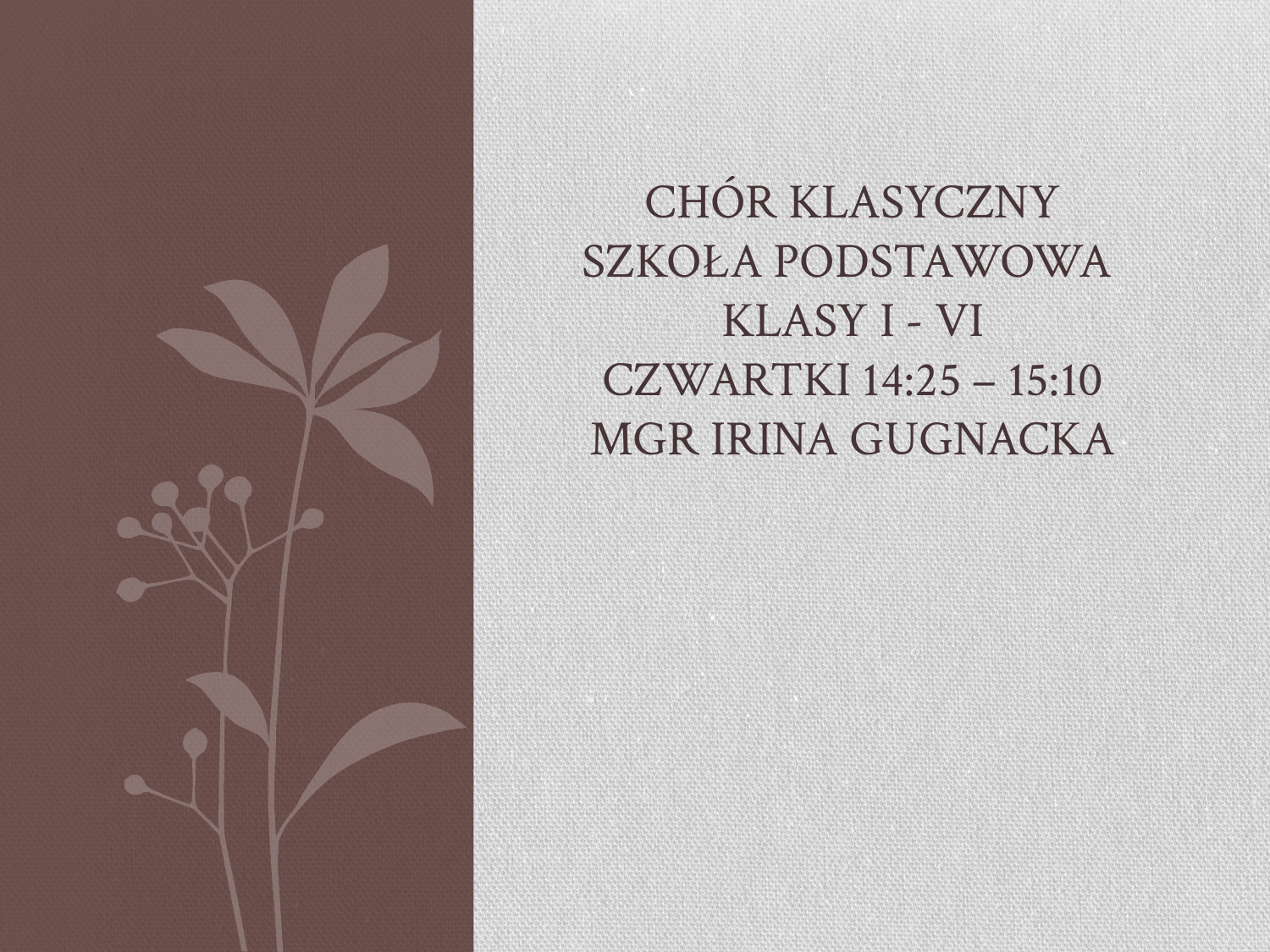

# Chór klasyczny szkoła podstawowa klasy I - VI czwartki 14:25 – 15:10 mgr irina gugnacka